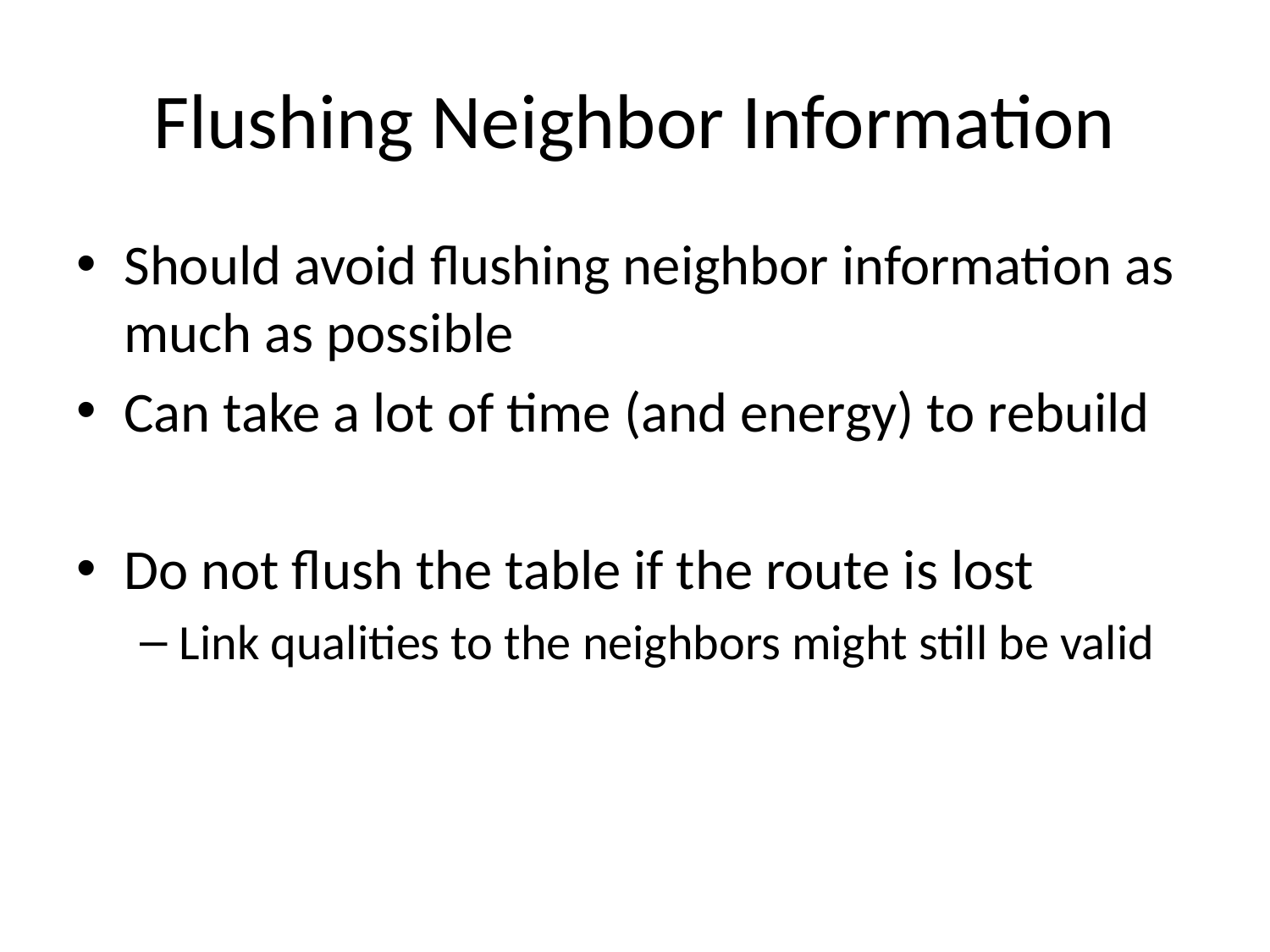

# Flushing Neighbor Information
Should avoid flushing neighbor information as much as possible
Can take a lot of time (and energy) to rebuild

Do not flush the table if the route is lost
Link qualities to the neighbors might still be valid